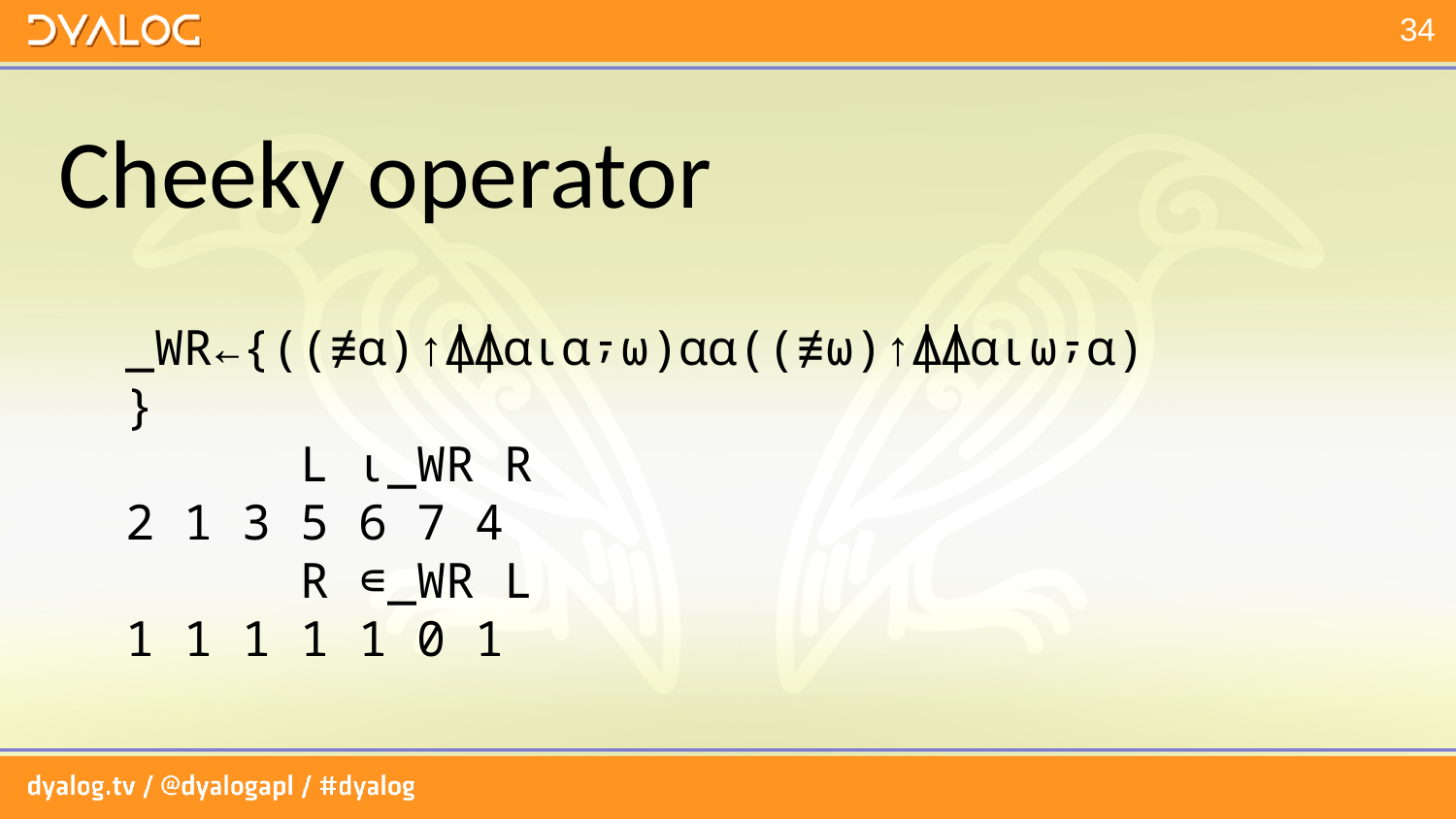

Cheeky operator
      _WR←{((≢⍺)↑⍋⍋⍺⍳⍺⍪⍵)⍺⍺((≢⍵)↑⍋⍋⍺⍳⍵⍪⍺)}
      L ⍳_WR R
2 1 3 5 6 7 4
      R ∊_WR L
1 1 1 1 1 0 1